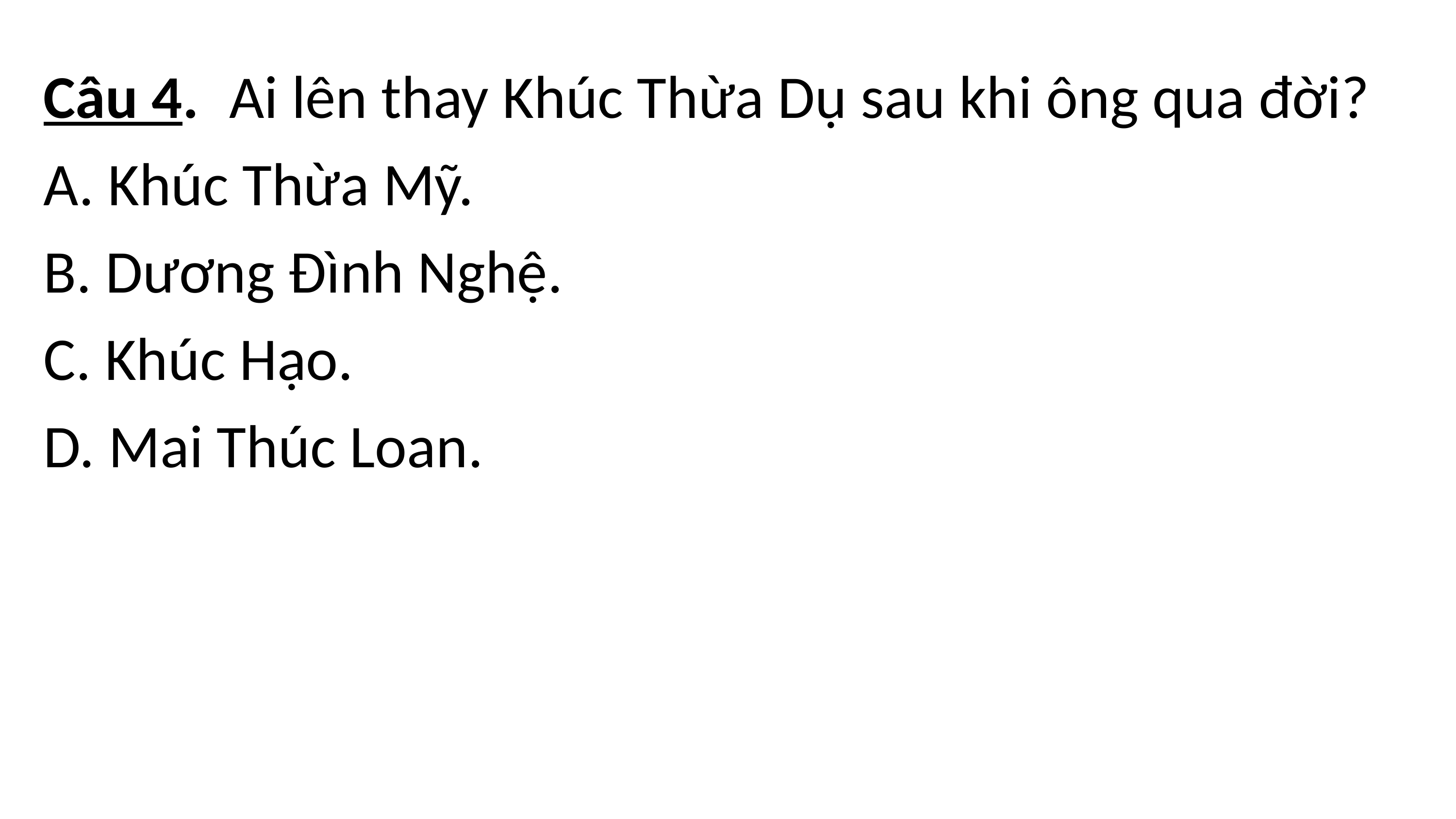

Câu 4. Ai lên thay Khúc Thừa Dụ sau khi ông qua đời?
A. Khúc Thừa Mỹ.
B. Dương Đình Nghệ.
C. Khúc Hạo.
D. Mai Thúc Loan.